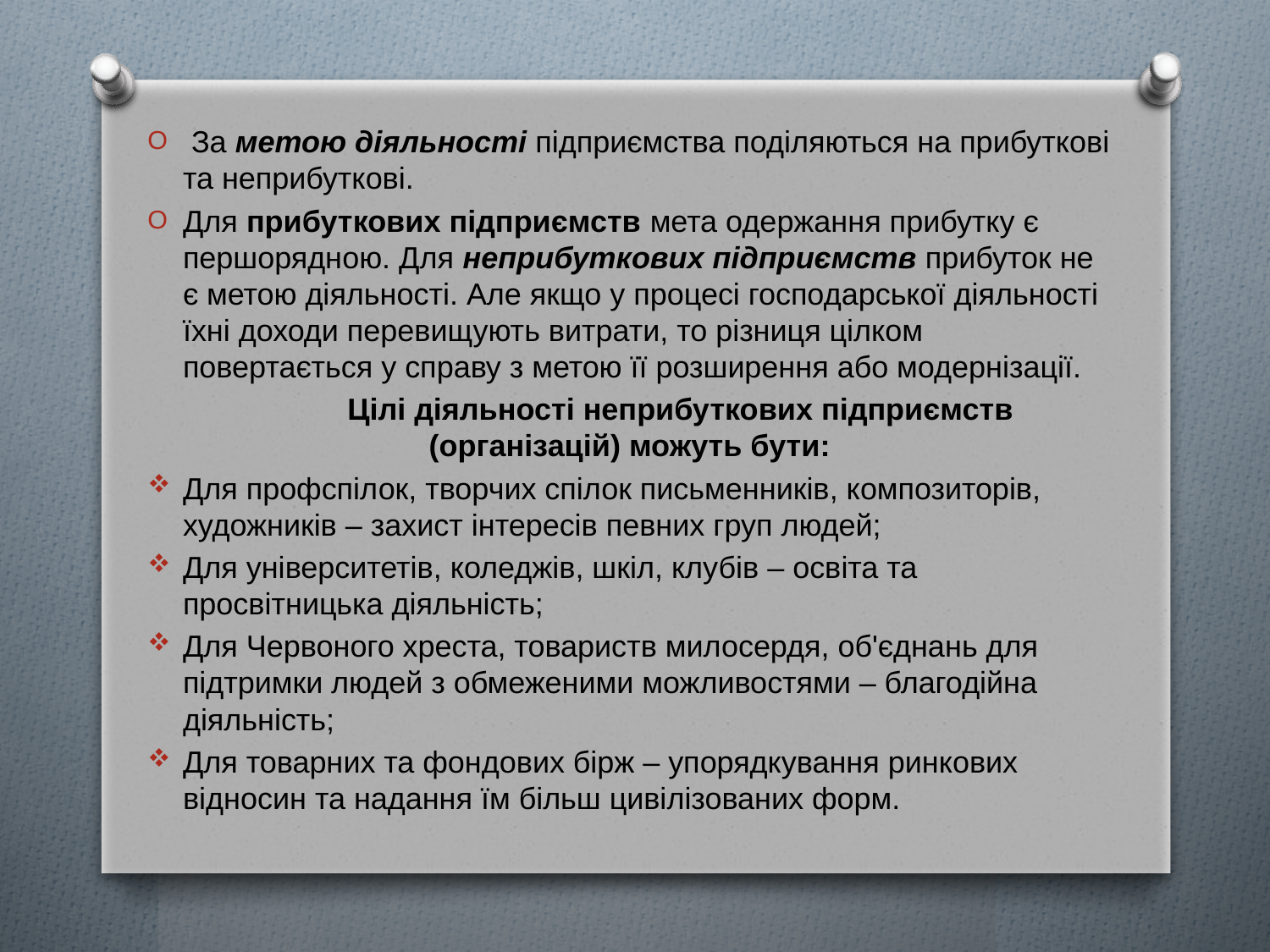

За метою діяльності підприємства поділяються на прибуткові та неприбуткові.
Для прибуткових підприємств мета одержання прибутку є першорядною. Для неприбуткових підприємств прибуток не є метою діяльності. Але якщо у процесі господарської діяльності їхні доходи перевищують витрати, то різниця цілком повертається у справу з метою її розширення або модернізації.
            Цілі діяльності неприбуткових підприємств (організацій) можуть бути:
Для профспілок, творчих спілок письменників, композиторів, художників – захист інтересів певних груп людей;
Для університетів, коледжів, шкіл, клубів – освіта та просвітницька діяльність;
Для Червоного хреста, товариств милосердя, об'єднань для підтримки людей з обмеженими можливостями – благодійна діяльність;
Для товарних та фондових бірж – упорядкування ринкових відносин та надання їм більш цивілізованих форм.